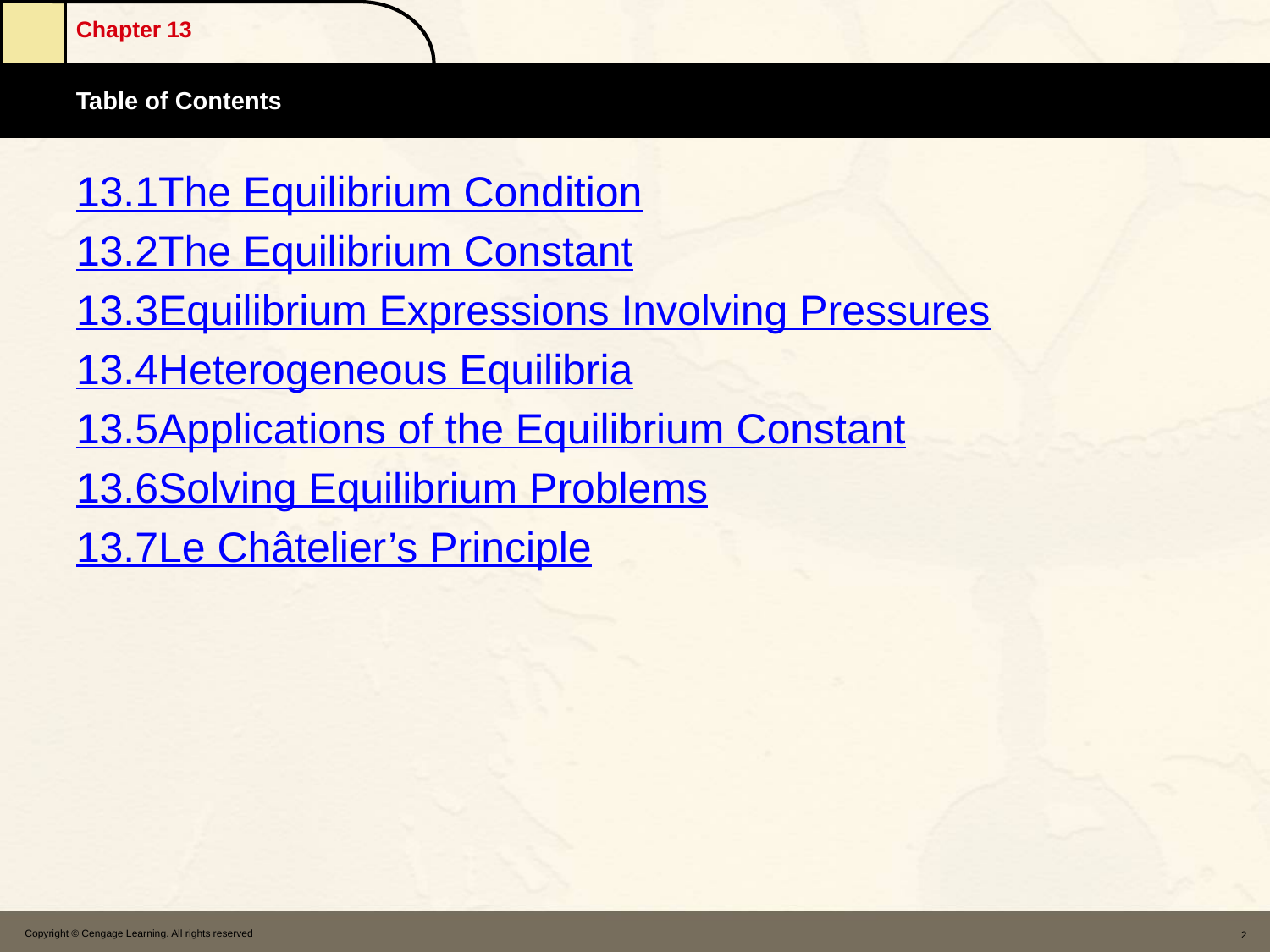

13.1		The Equilibrium Condition
13.2		The Equilibrium Constant
13.3		Equilibrium Expressions Involving Pressures
13.4		Heterogeneous Equilibria
13.5		Applications of the Equilibrium Constant
13.6		Solving Equilibrium Problems
13.7		Le Châtelier’s Principle
Copyright © Cengage Learning. All rights reserved
2